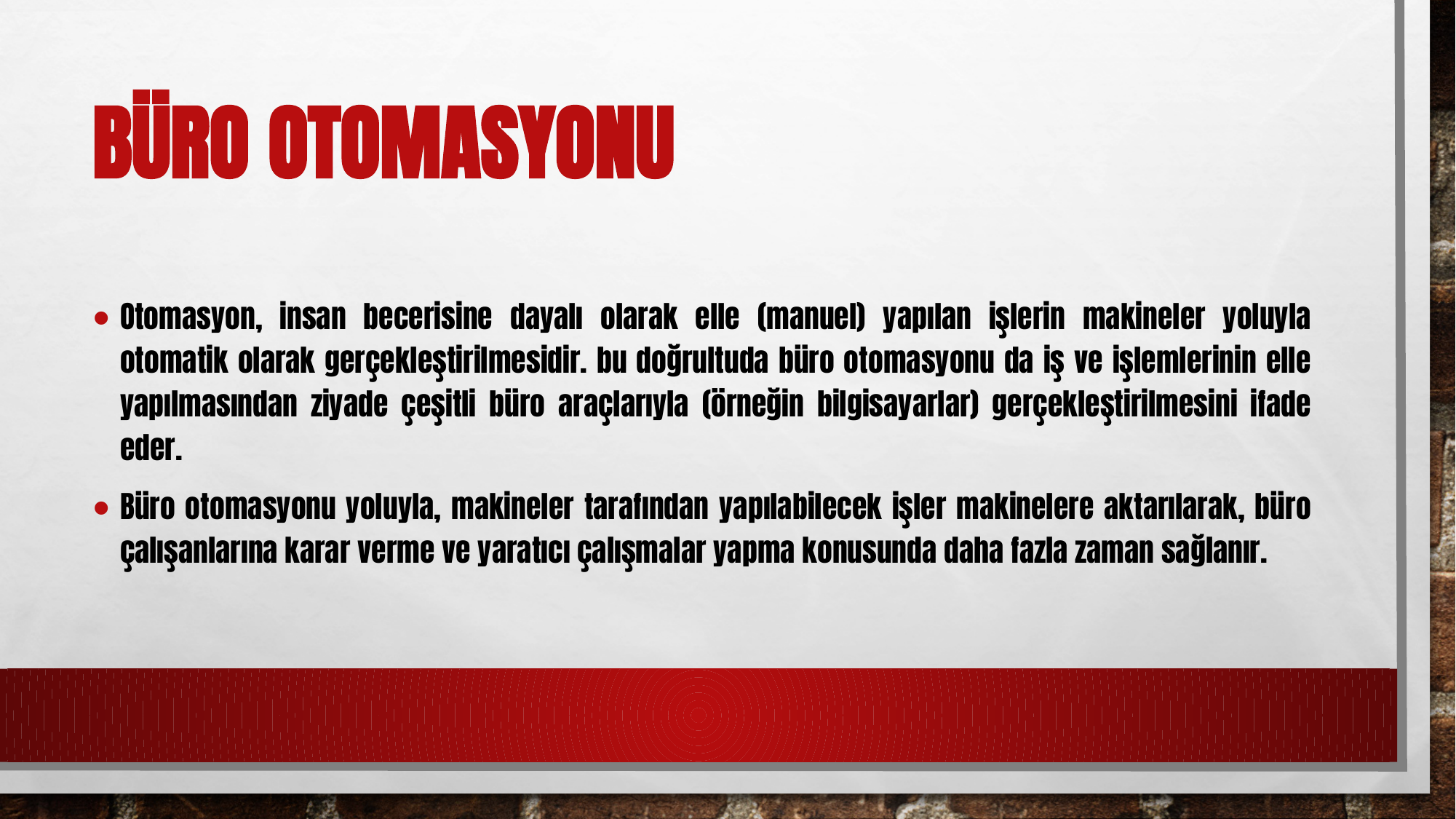

# Büro Otomasyonu
Otomasyon, insan becerisine dayalı olarak elle (manuel) yapılan işlerin makineler yoluyla otomatik olarak gerçekleştirilmesidir. bu doğrultuda büro otomasyonu da iş ve işlemlerinin elle yapılmasından ziyade çeşitli büro araçlarıyla (örneğin bilgisayarlar) gerçekleştirilmesini ifade eder.
Büro otomasyonu yoluyla, makineler tarafından yapılabilecek işler makinelere aktarılarak, büro çalışanlarına karar verme ve yaratıcı çalışmalar yapma konusunda daha fazla zaman sağlanır.